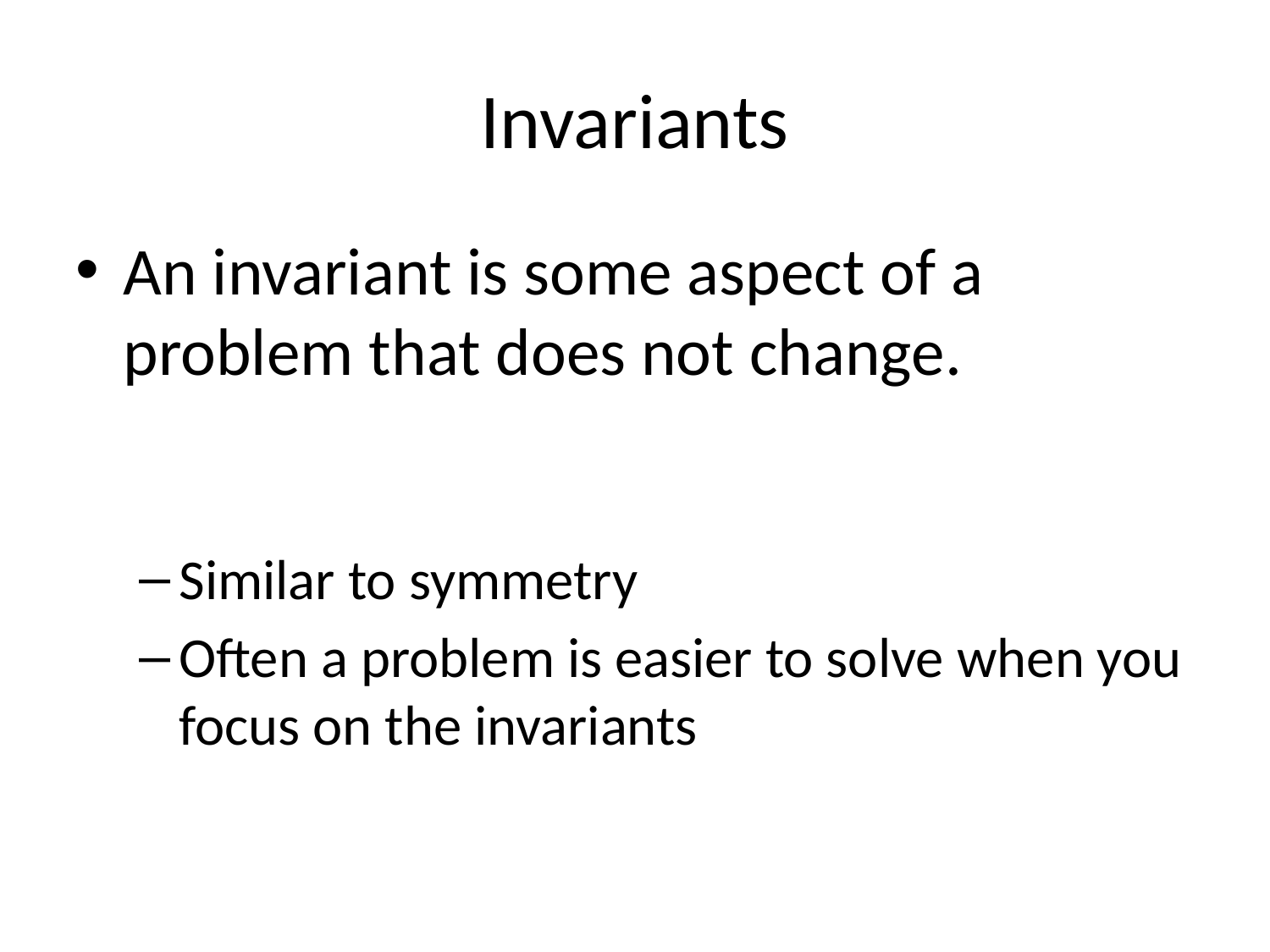

Invariants
An invariant is some aspect of a problem that does not change.

Similar to symmetry
Often a problem is easier to solve when you focus on the invariants